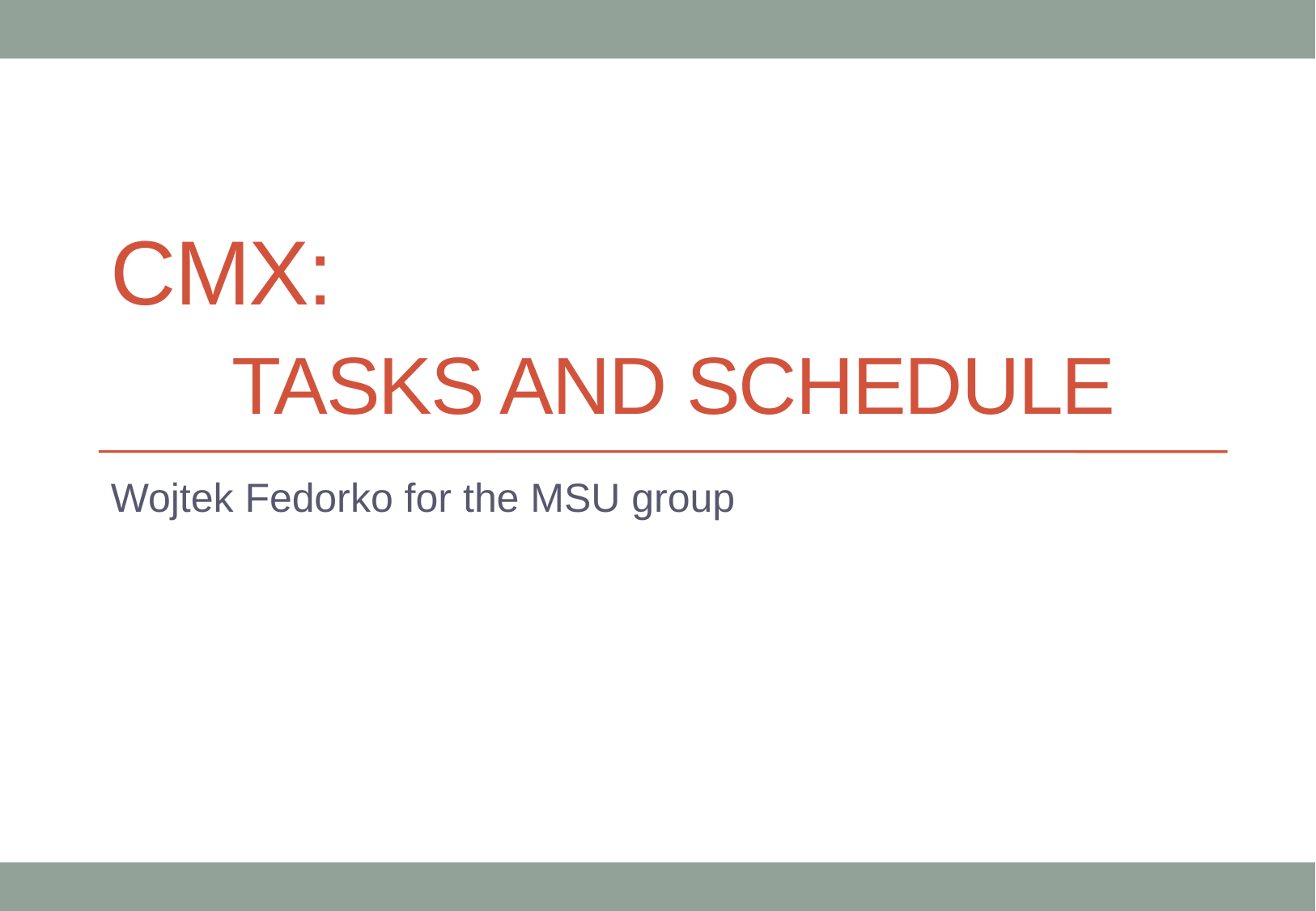

# CMX: tasks and schedule
Wojtek Fedorko for the MSU group